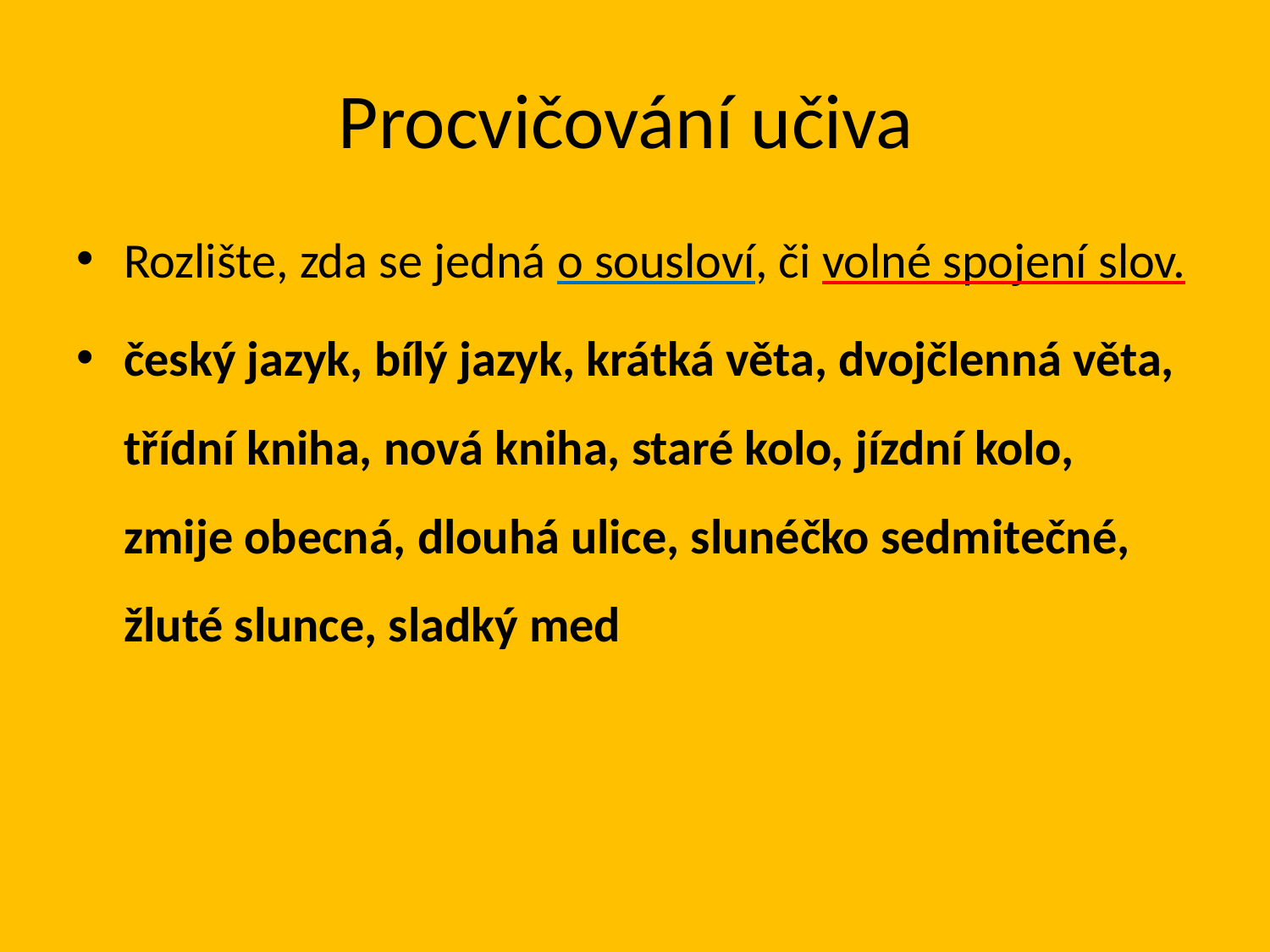

# Procvičování učiva
Rozlište, zda se jedná o sousloví, či volné spojení slov.
český jazyk, bílý jazyk, krátká věta, dvojčlenná věta, třídní kniha, nová kniha, staré kolo, jízdní kolo, zmije obecná, dlouhá ulice, slunéčko sedmitečné, žluté slunce, sladký med